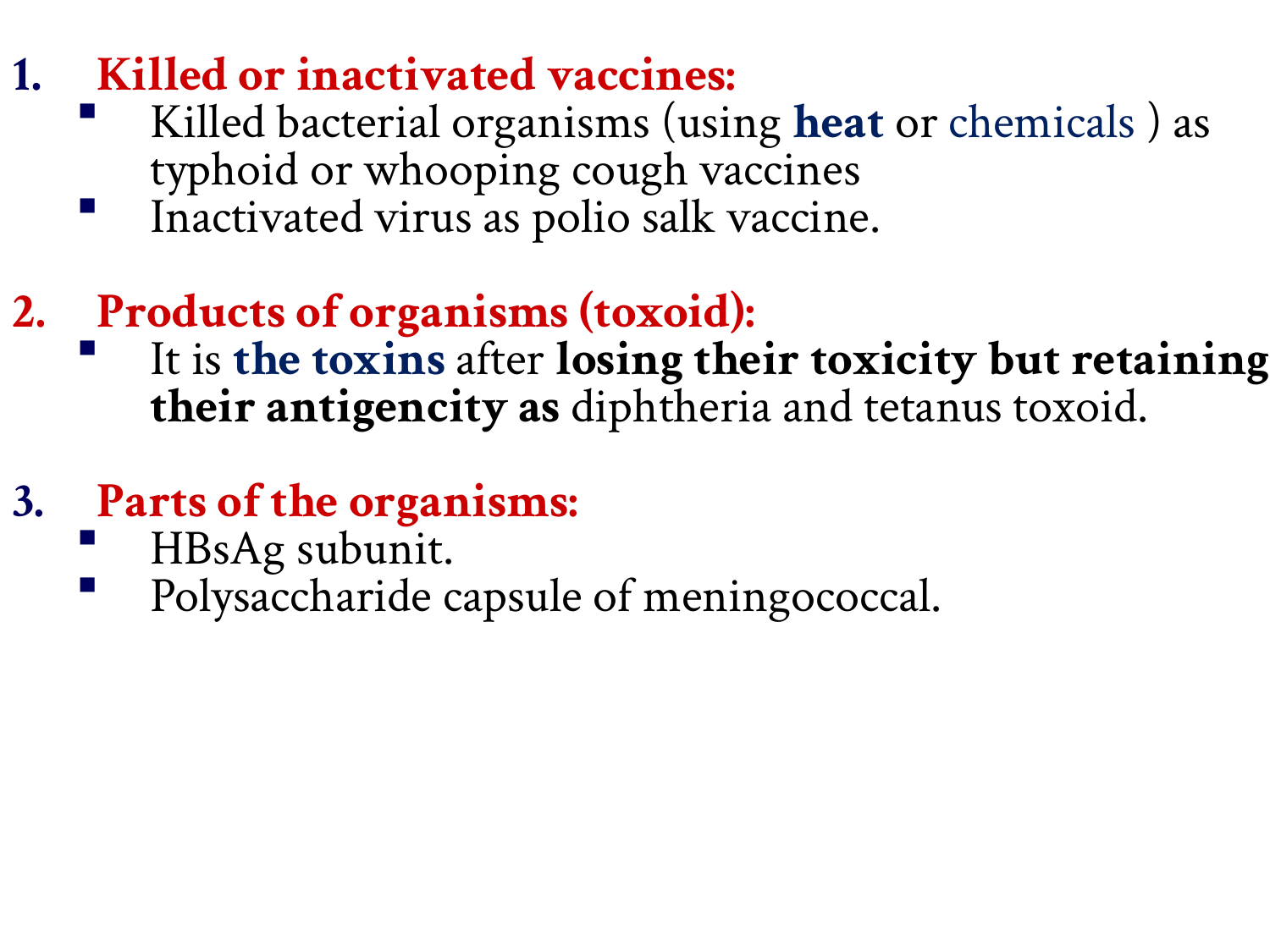

Killed or inactivated vaccines:
Killed bacterial organisms (using heat or chemicals ) as typhoid or whooping cough vaccines
Inactivated virus as polio salk vaccine.

Products of organisms (toxoid):
It is the toxins after losing their toxicity but retaining their antigencity as diphtheria and tetanus toxoid.

Parts of the organisms:
HBsAg subunit.
Polysaccharide capsule of meningococcal.